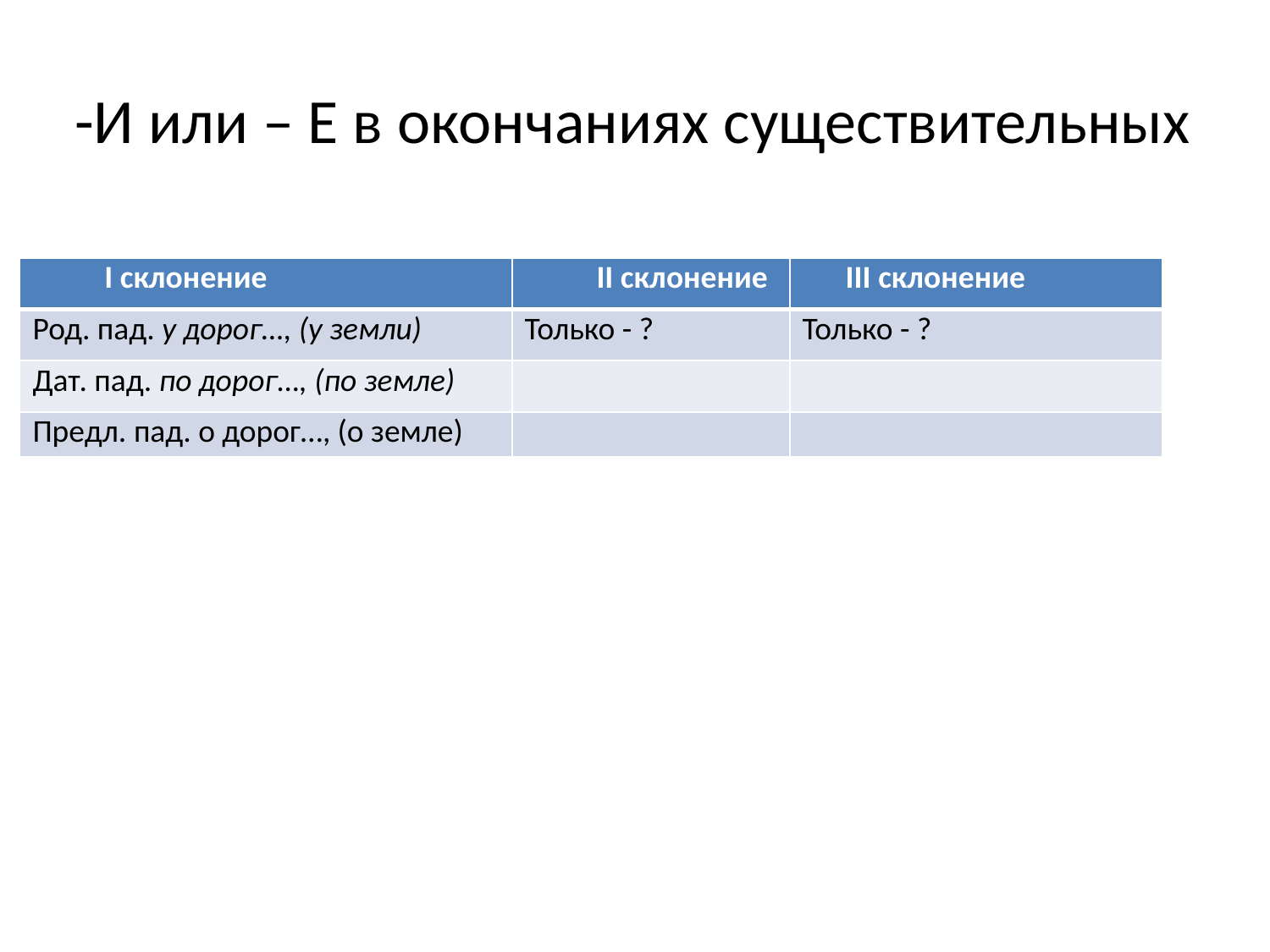

# -И или – Е в окончаниях существительных
| I склонение | II склонение | III склонение |
| --- | --- | --- |
| Род. пад. у дорог…, (у земли) | Только - ? | Только - ? |
| Дат. пад. по дорог…, (по земле) |  |  |
| Предл. пад. о дорог…, (о земле) |  |  |